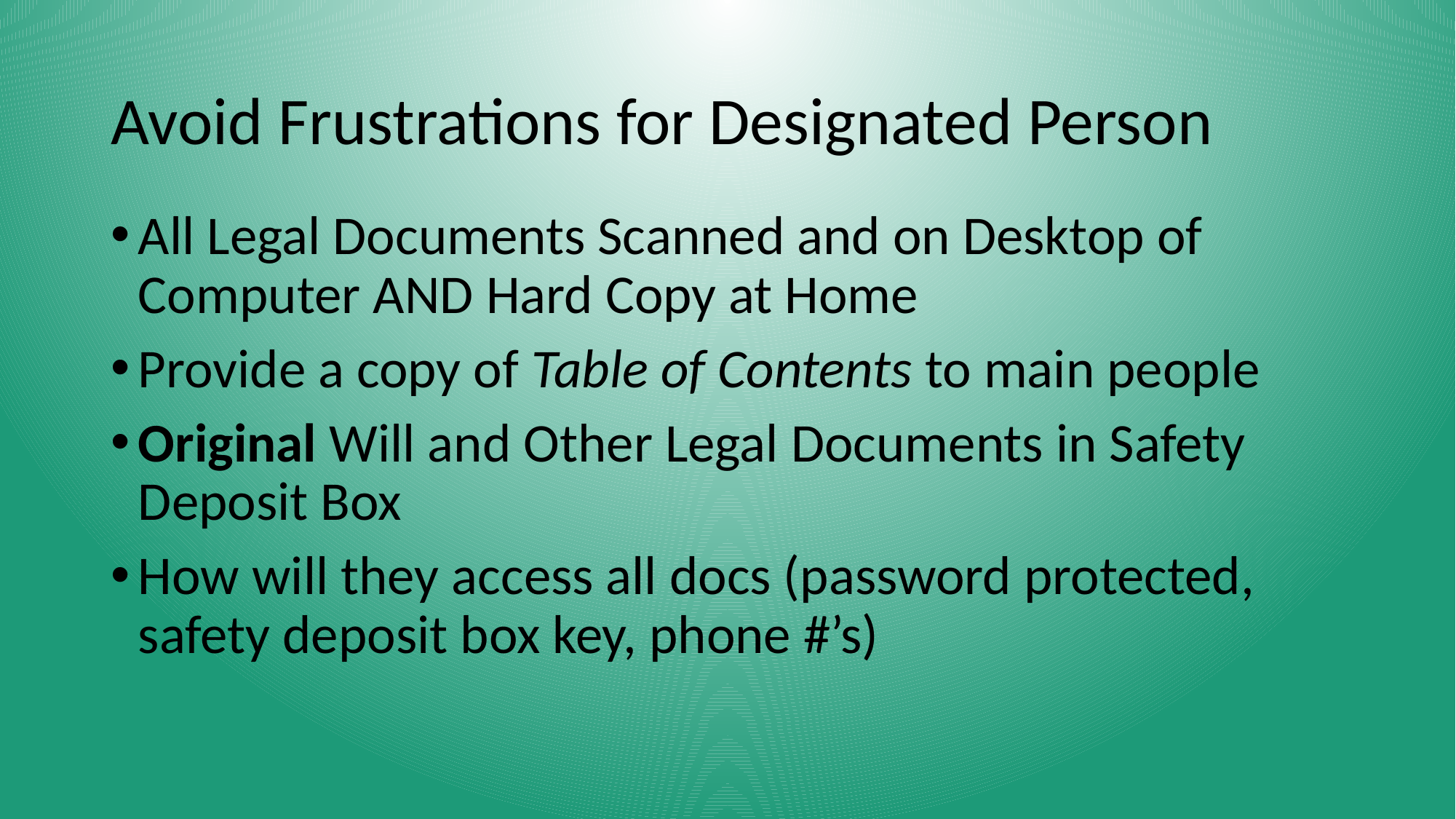

# Avoid Frustrations for Designated Person
All Legal Documents Scanned and on Desktop of Computer AND Hard Copy at Home
Provide a copy of Table of Contents to main people
Original Will and Other Legal Documents in Safety Deposit Box
How will they access all docs (password protected, safety deposit box key, phone #’s)